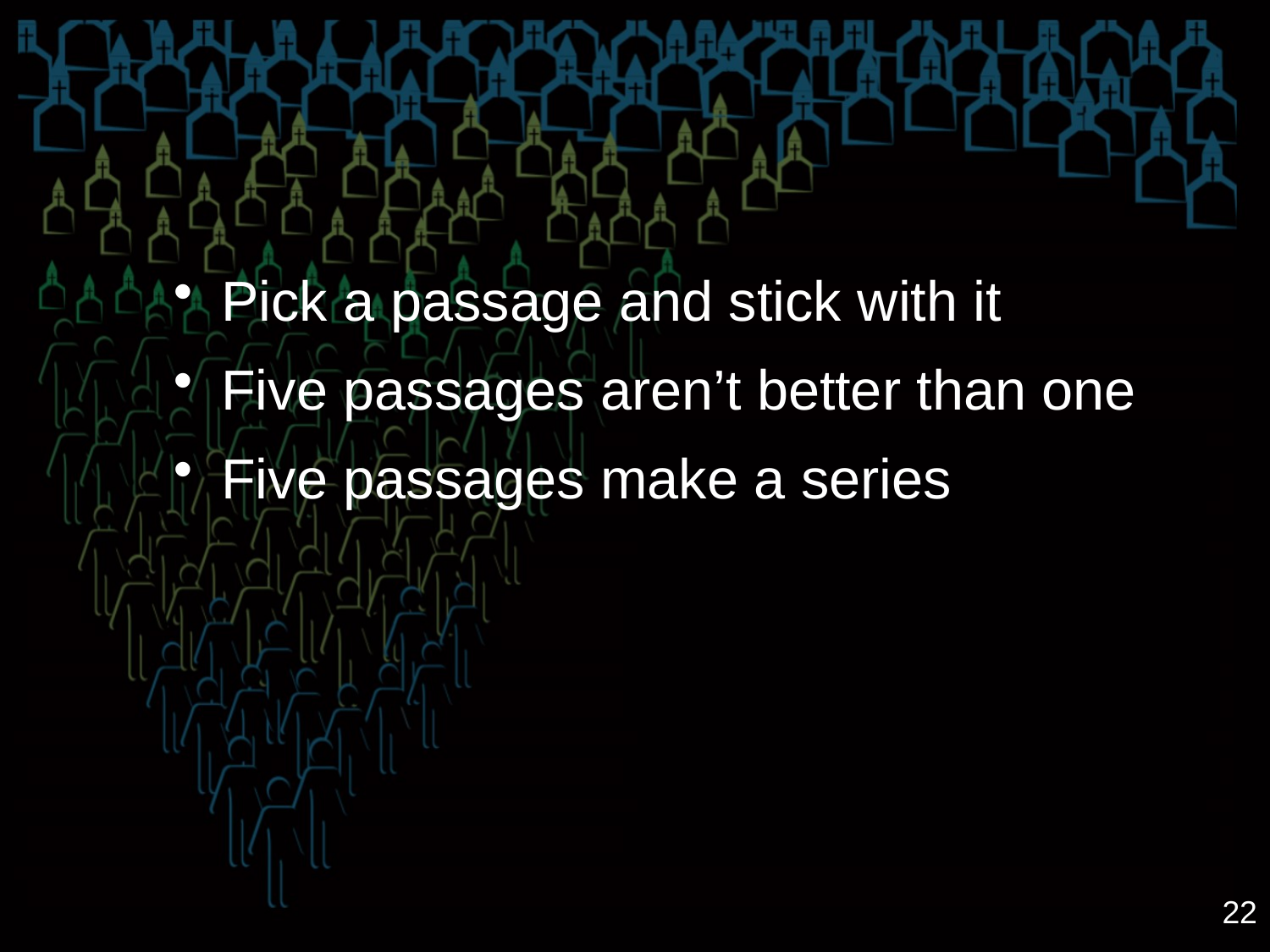

Pick a passage and stick with it
Five passages aren’t better than one
Five passages make a series

22